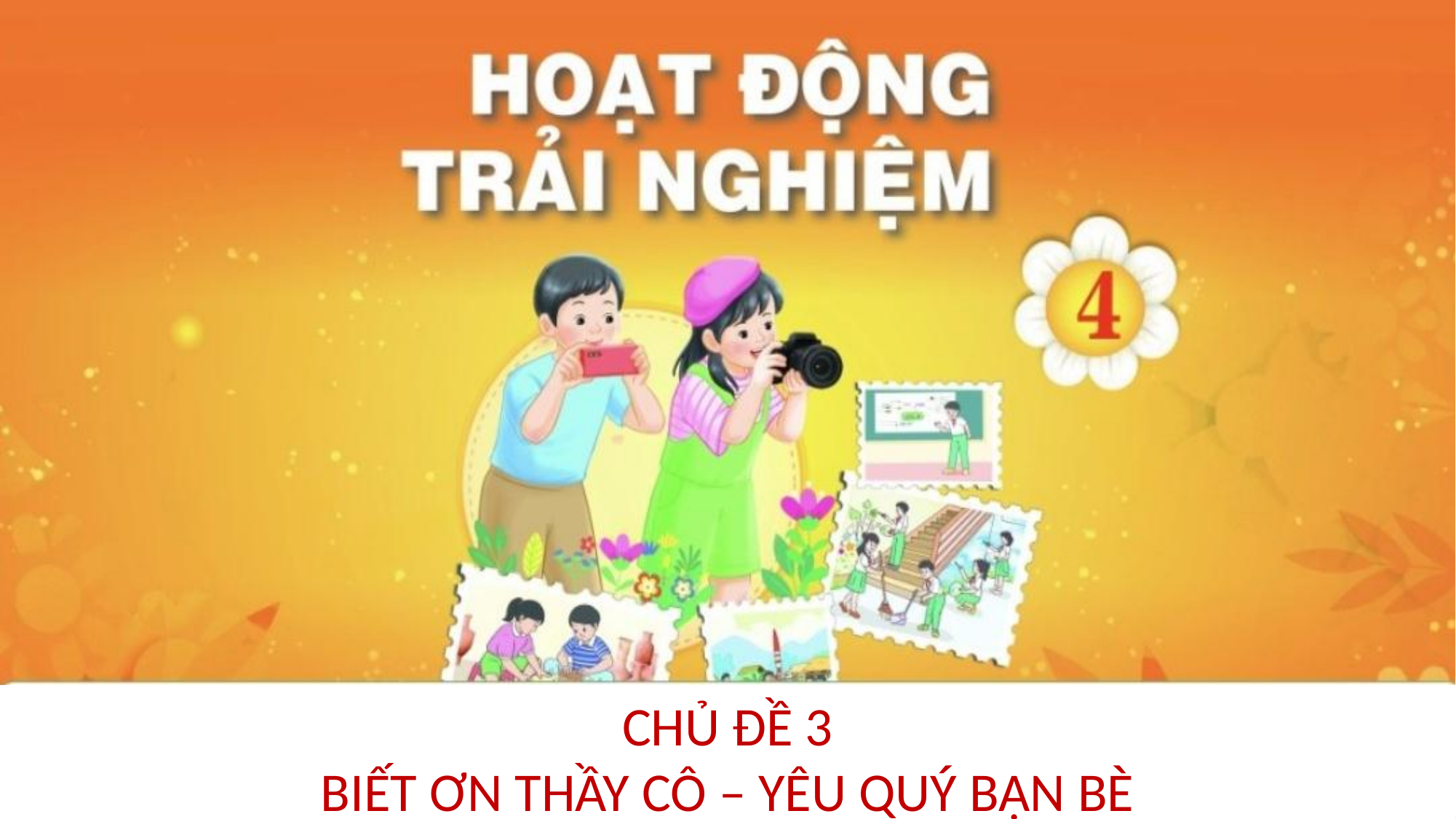

CHỦ ĐỀ 3
BIẾT ƠN THẦY CÔ – YÊU QUÝ BẠN BÈ